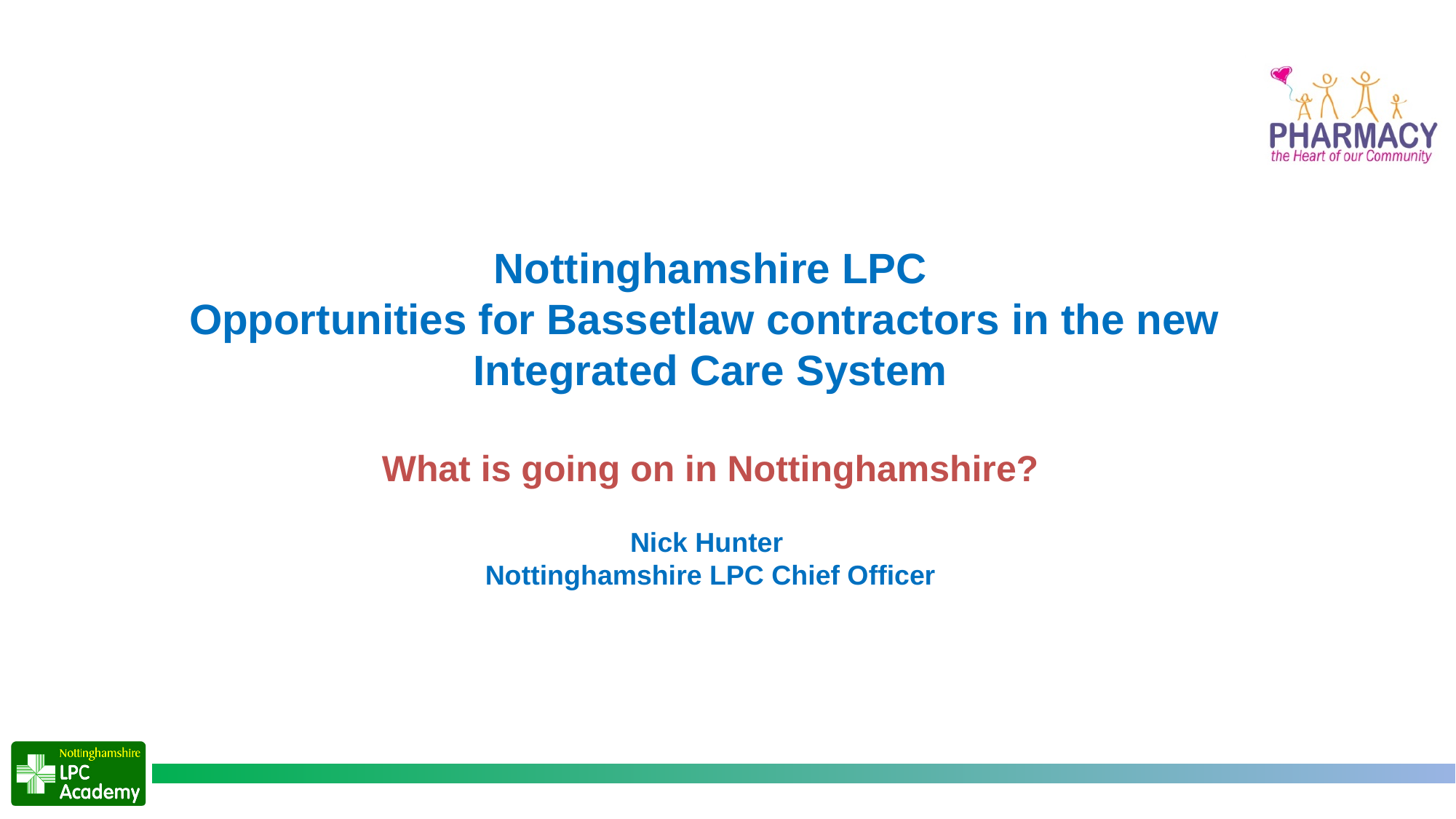

Nottinghamshire LPC
Opportunities for Bassetlaw contractors in the new
Integrated Care System

What is going on in Nottinghamshire?

Nick Hunter
Nottinghamshire LPC Chief Officer